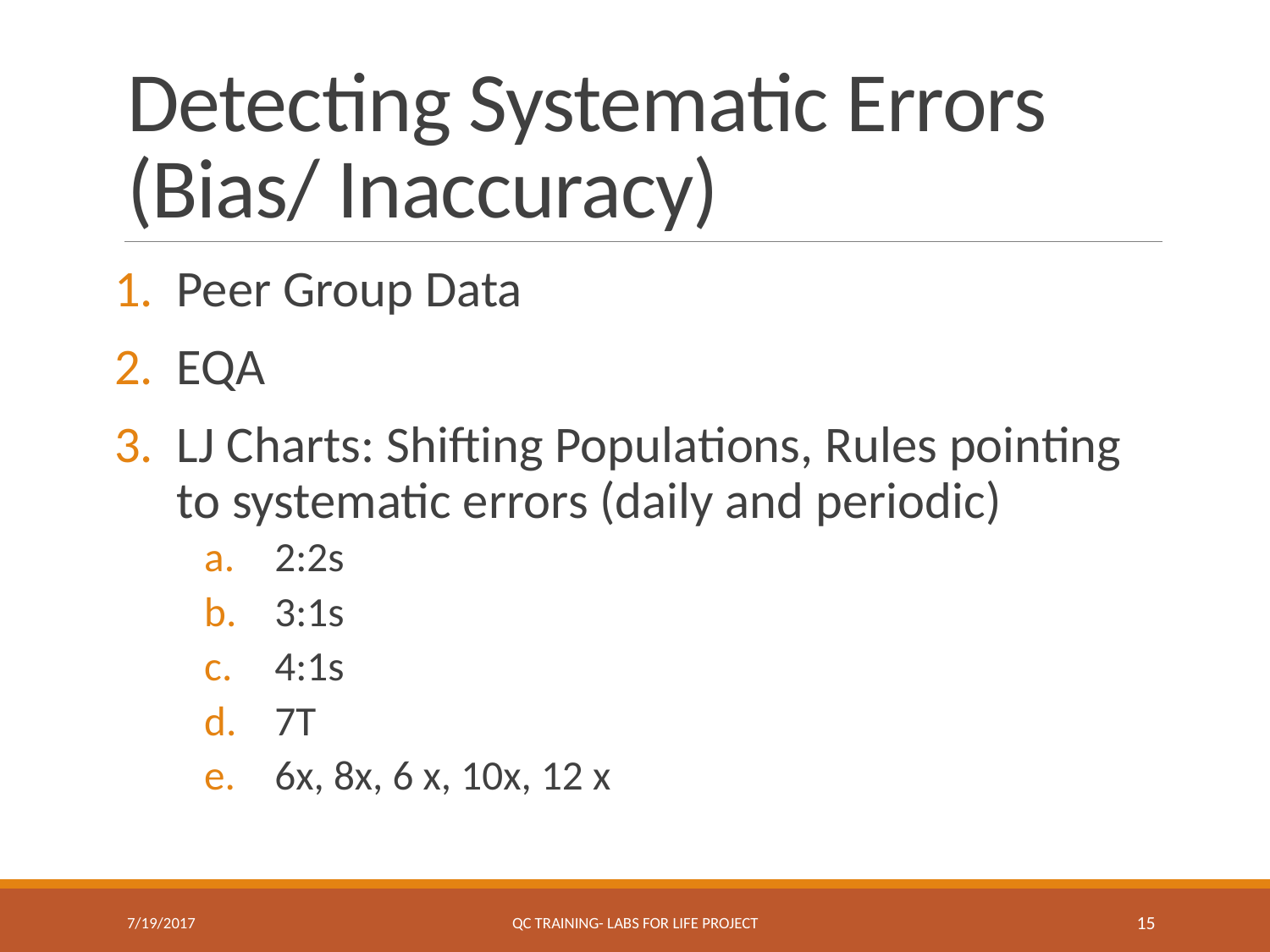

# Detecting Systematic Errors (Bias/ Inaccuracy)
Peer Group Data
EQA
LJ Charts: Shifting Populations, Rules pointing to systematic errors (daily and periodic)
2:2s
3:1s
4:1s
7T
6x, 8x, 6 x, 10x, 12 x

7/19/2017
QC Training- Labs for Life Project
15